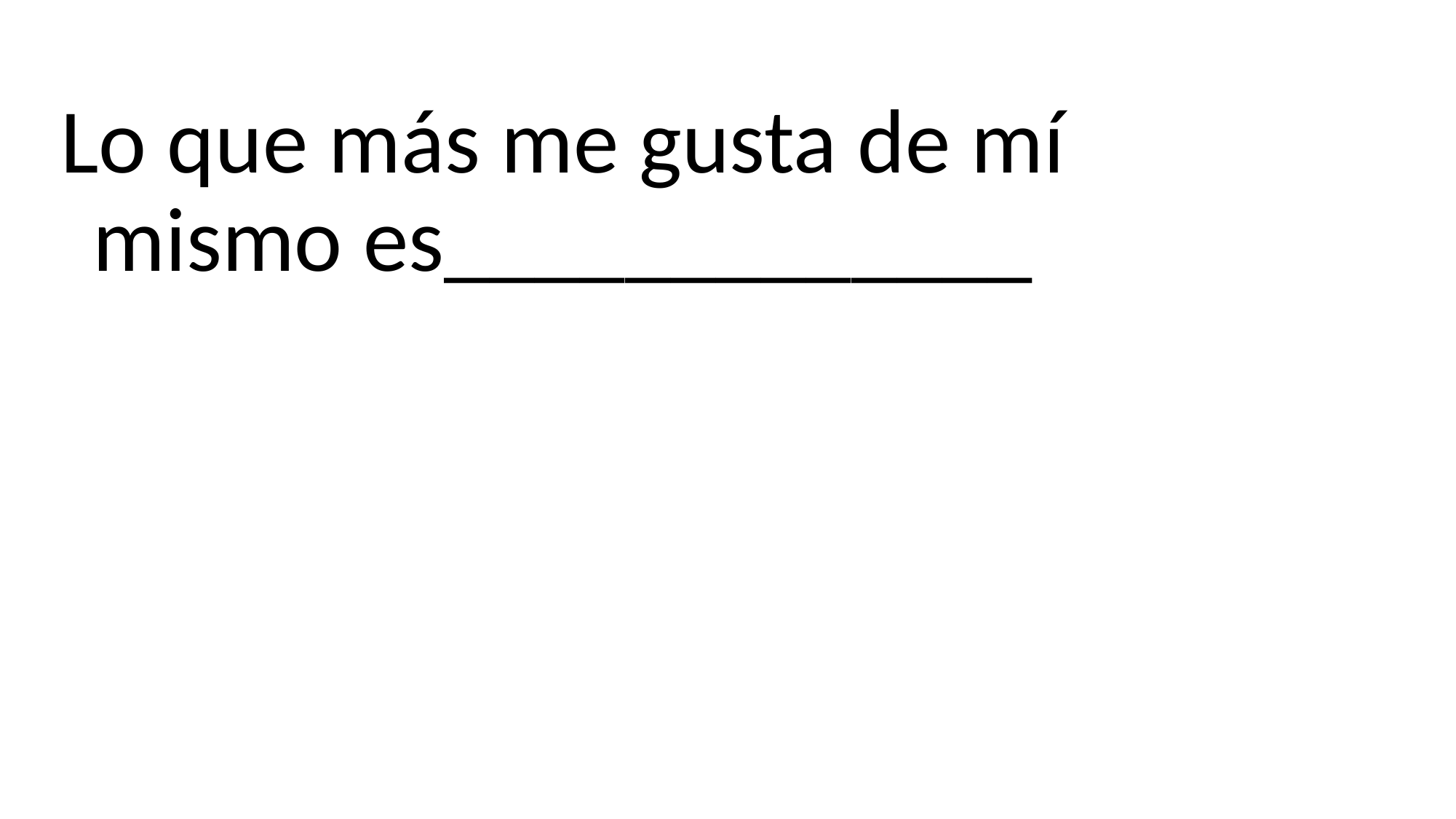

# Lo que más me gusta de mí mismo es_____________